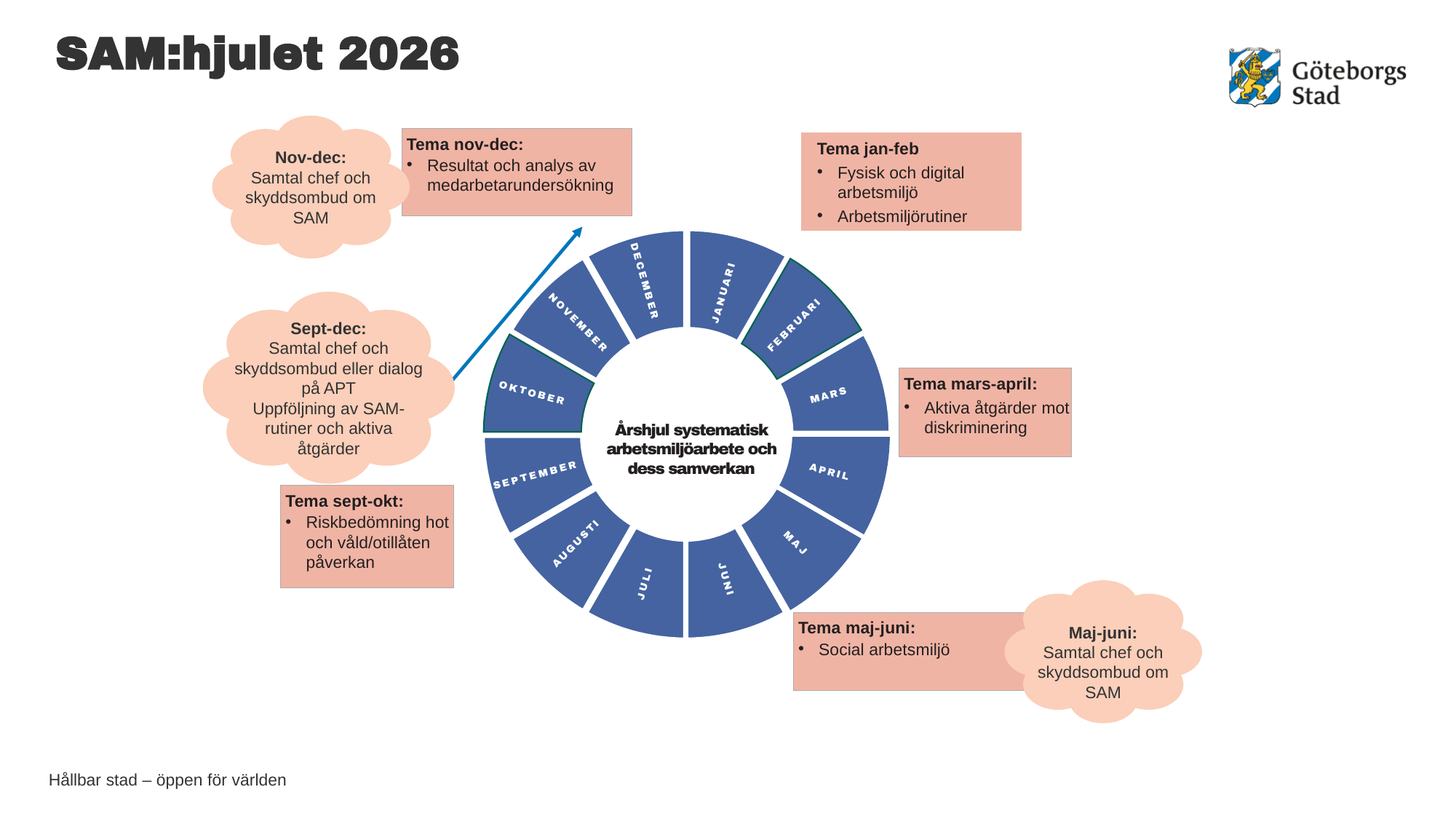

SAM:hjulet 2026
Nov-dec:
Samtal chef och skyddsombud om SAM
Tema nov-dec:
Resultat och analys av medarbetarundersökning

Tema jan-feb
Fysisk och digital arbetsmiljö
Arbetsmiljörutiner

JANUARI
DECEMBER
FEBRUARI
NOVEMBER

MARS
OKTOBER
Årshjul systematisk arbetsmiljöarbete och dess samverkan

APRIL
SEPTEMBER

AUGUSTI
MAJ
JUNI
JULI
Sept-dec:
Samtal chef och skyddsombud eller dialog på APT
Uppföljning av SAM-rutiner och aktiva åtgärder
Tema mars-april:
Aktiva åtgärder mot diskriminering

Tema sept-okt:
Riskbedömning hot och våld/otillåten påverkan

Maj-juni:
Samtal chef och skyddsombud om SAM
Tema maj-juni:
Social arbetsmiljö